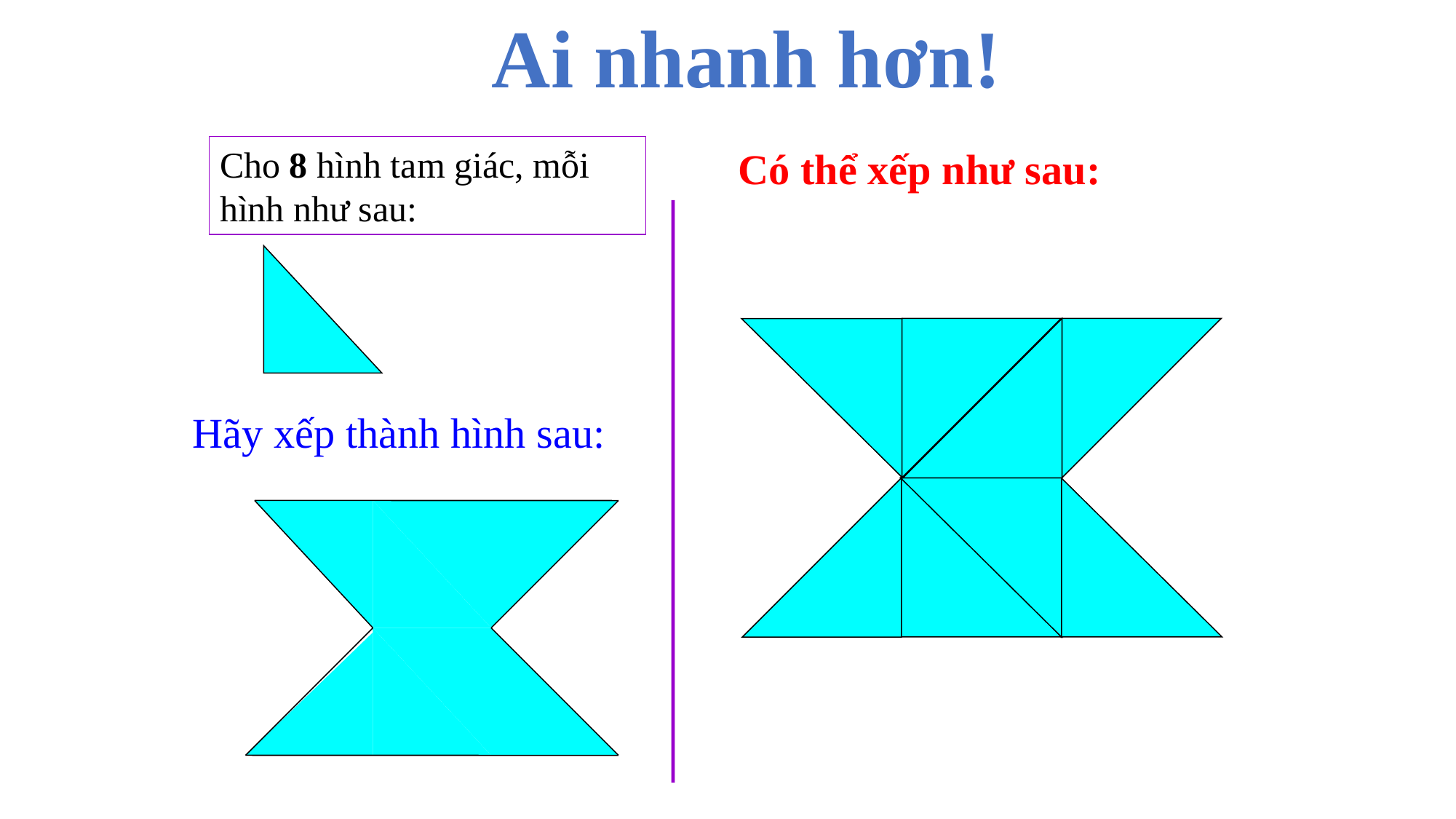

Ai nhanh hơn!
Cho 8 hình tam giác, mỗi hình như sau:
Có thể xếp như sau:

Hãy xếp thành hình sau: